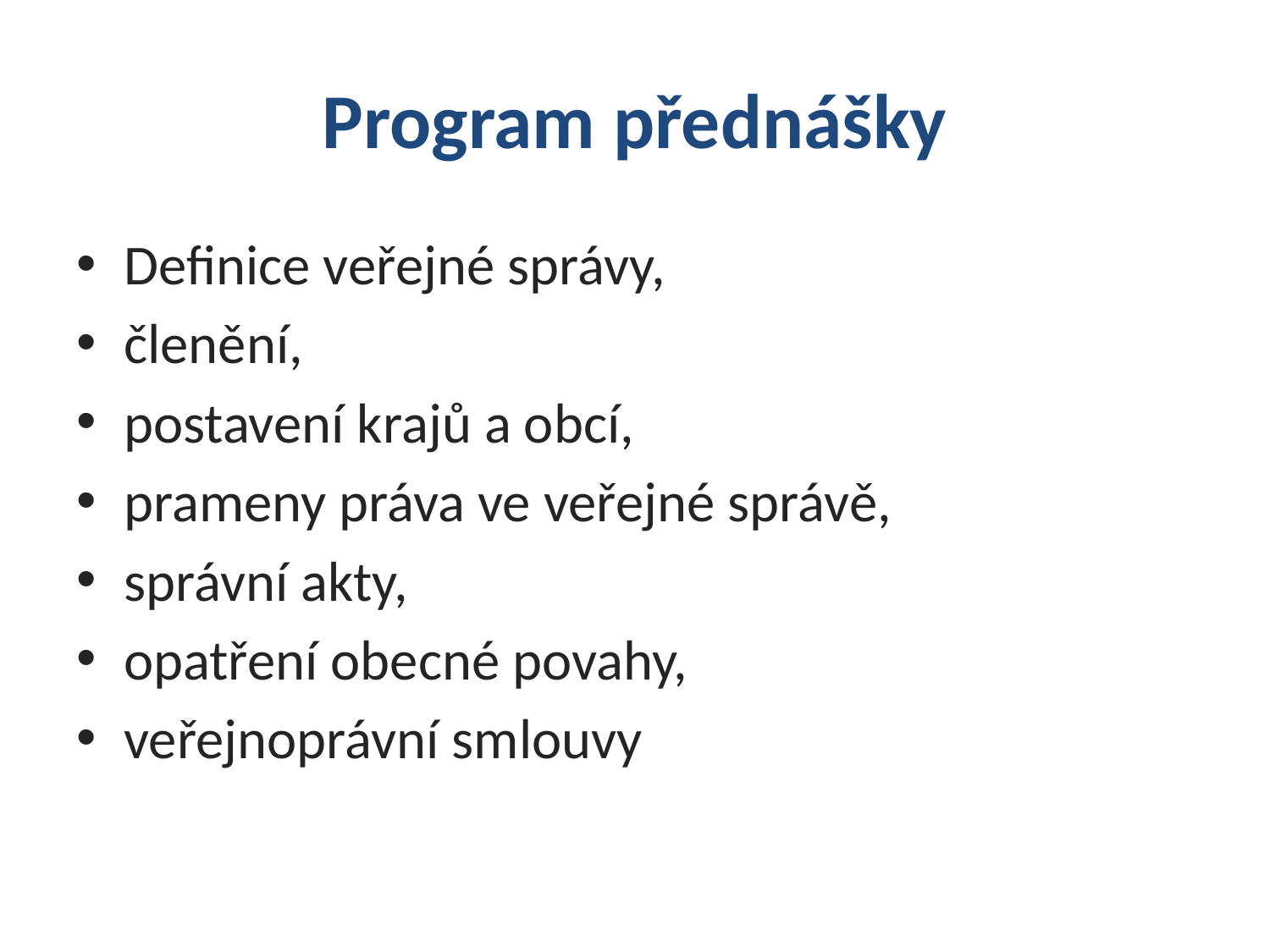

# Program přednášky
Definice veřejné správy,
členění,
postavení krajů a obcí,
prameny práva ve veřejné správě,
správní akty,
opatření obecné povahy,
veřejnoprávní smlouvy